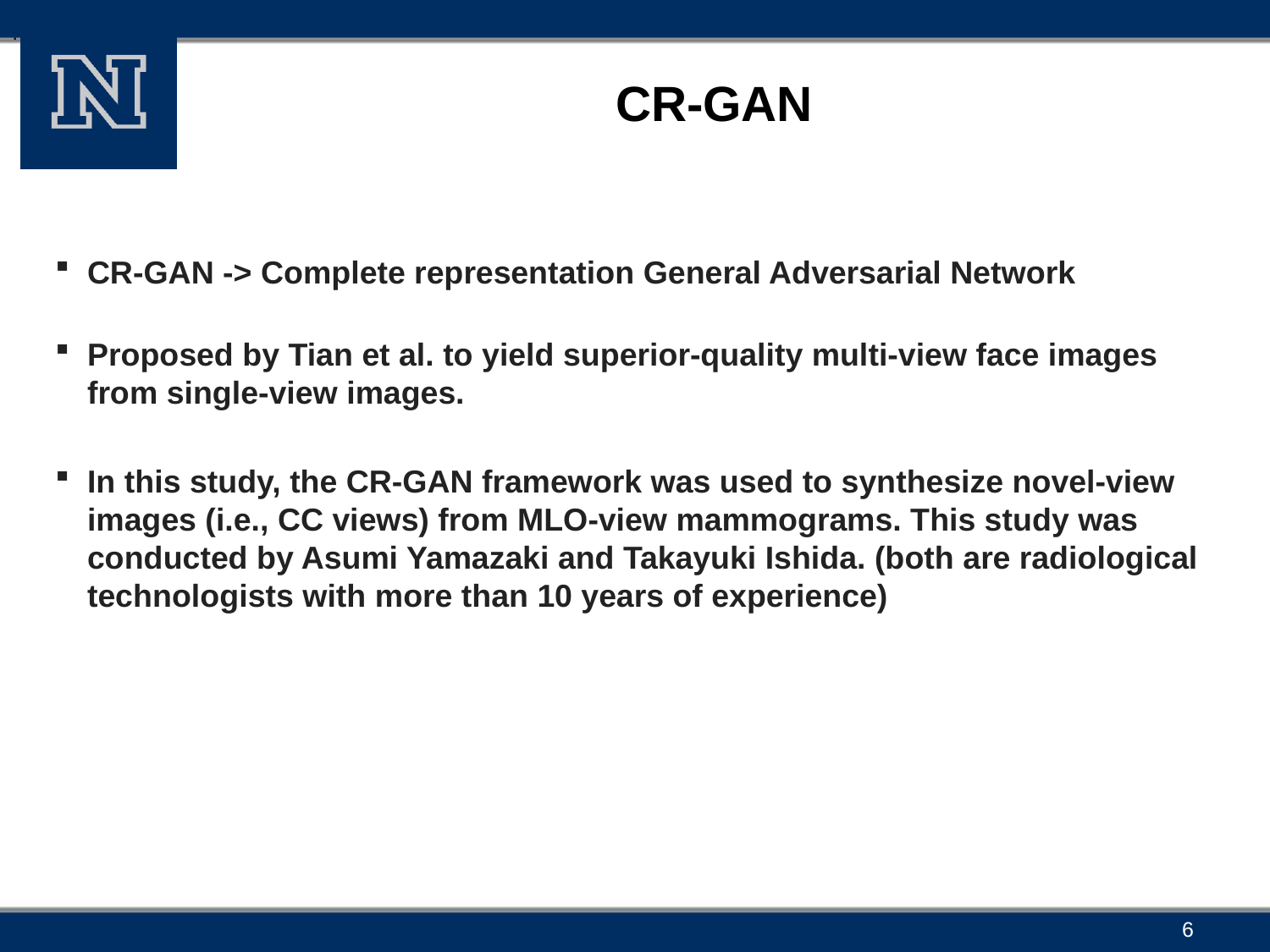

.
# CR-GAN

CR-GAN -> Complete representation General Adversarial Network
Proposed by Tian et al. to yield superior-quality multi-view face images from single-view images.

In this study, the CR-GAN framework was used to synthesize novel-view images (i.e., CC views) from MLO-view mammograms. This study was conducted by Asumi Yamazaki and Takayuki Ishida. (both are radiological technologists with more than 10 years of experience)
6